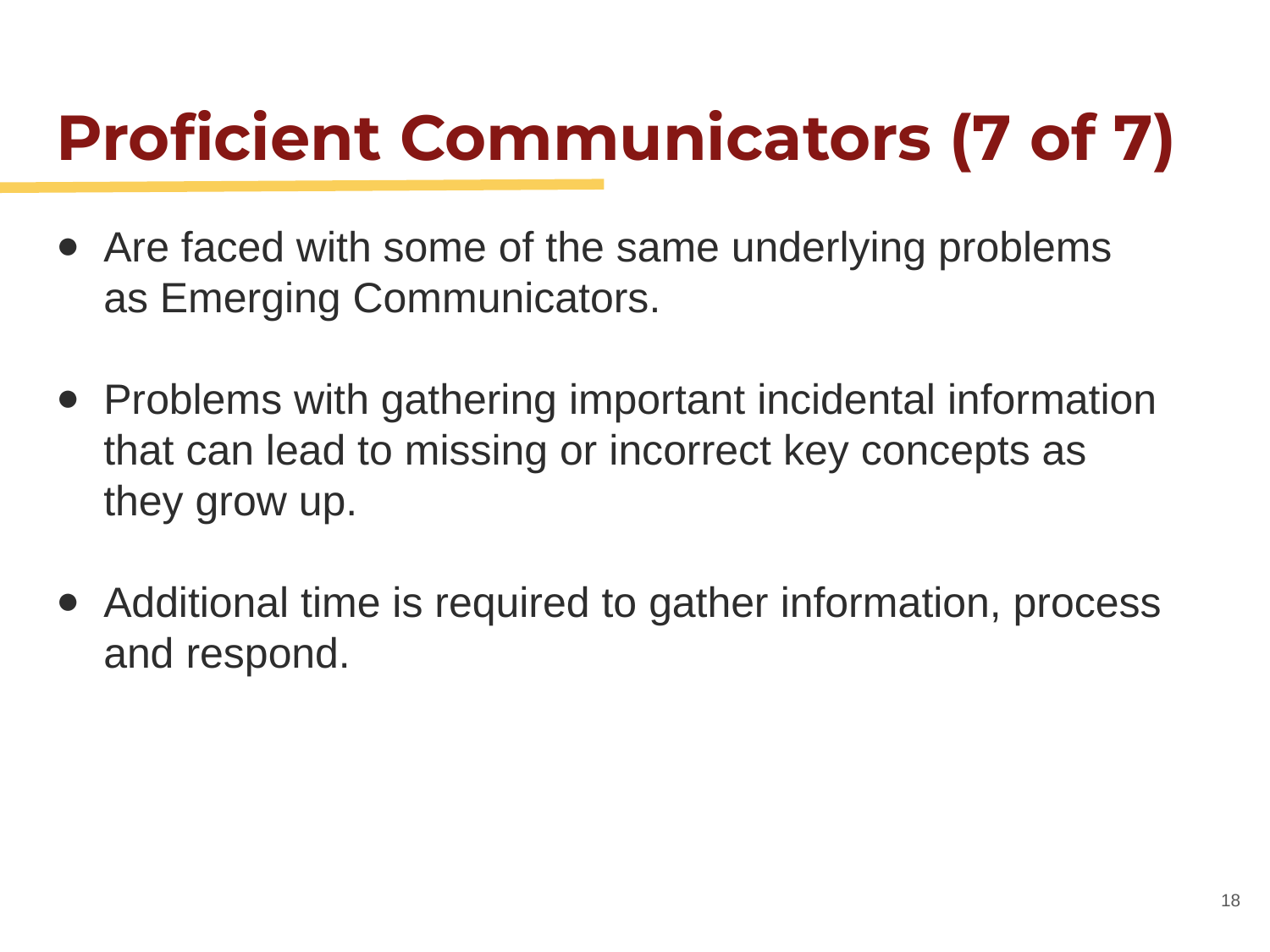

# Proficient Communicators (7 of 7)
Are faced with some of the same underlying problems as Emerging Communicators.

Problems with gathering important incidental information that can lead to missing or incorrect key concepts as they grow up.

Additional time is required to gather information, process and respond.

18